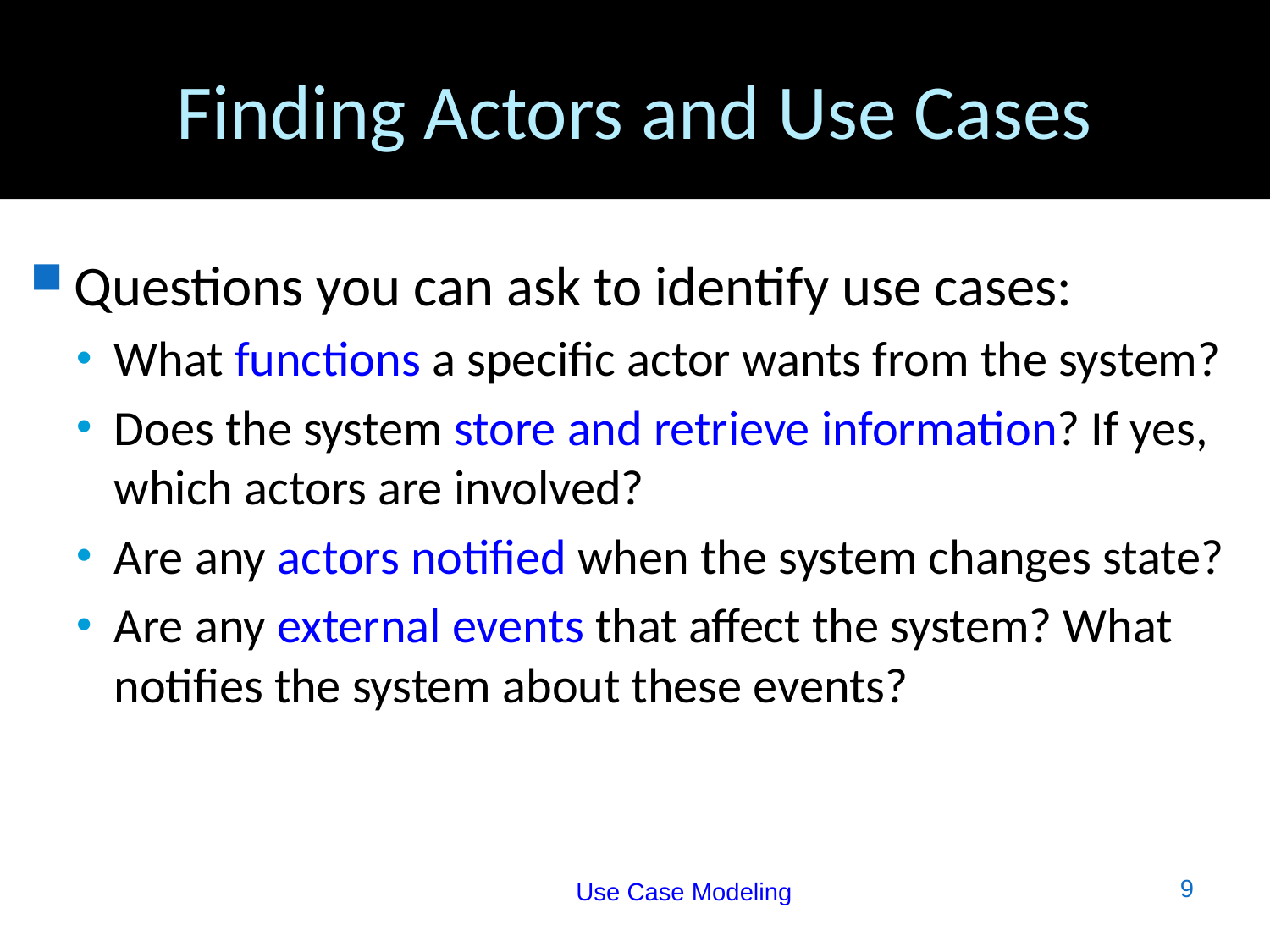

Finding Actors and Use Cases
Questions you can ask to identify use cases:
What functions a specific actor wants from the system?
Does the system store and retrieve information? If yes, which actors are involved?
Are any actors notified when the system changes state?
Are any external events that affect the system? What notifies the system about these events?

9
				Use Case Modeling